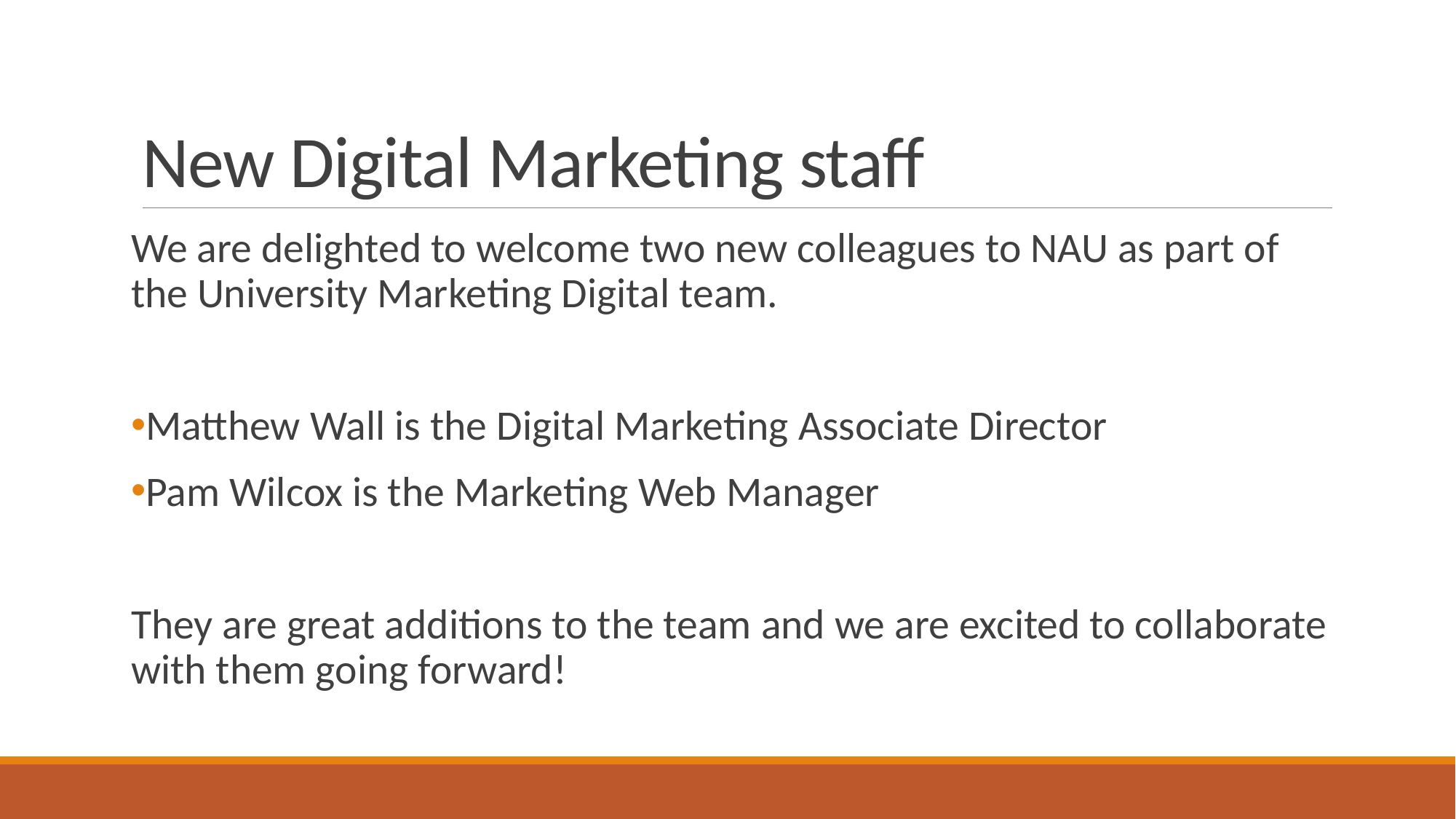

# New Digital Marketing staff
We are delighted to welcome two new colleagues to NAU as part of the University Marketing Digital team.

Matthew Wall is the Digital Marketing Associate Director
Pam Wilcox is the Marketing Web Manager

They are great additions to the team and we are excited to collaborate with them going forward!